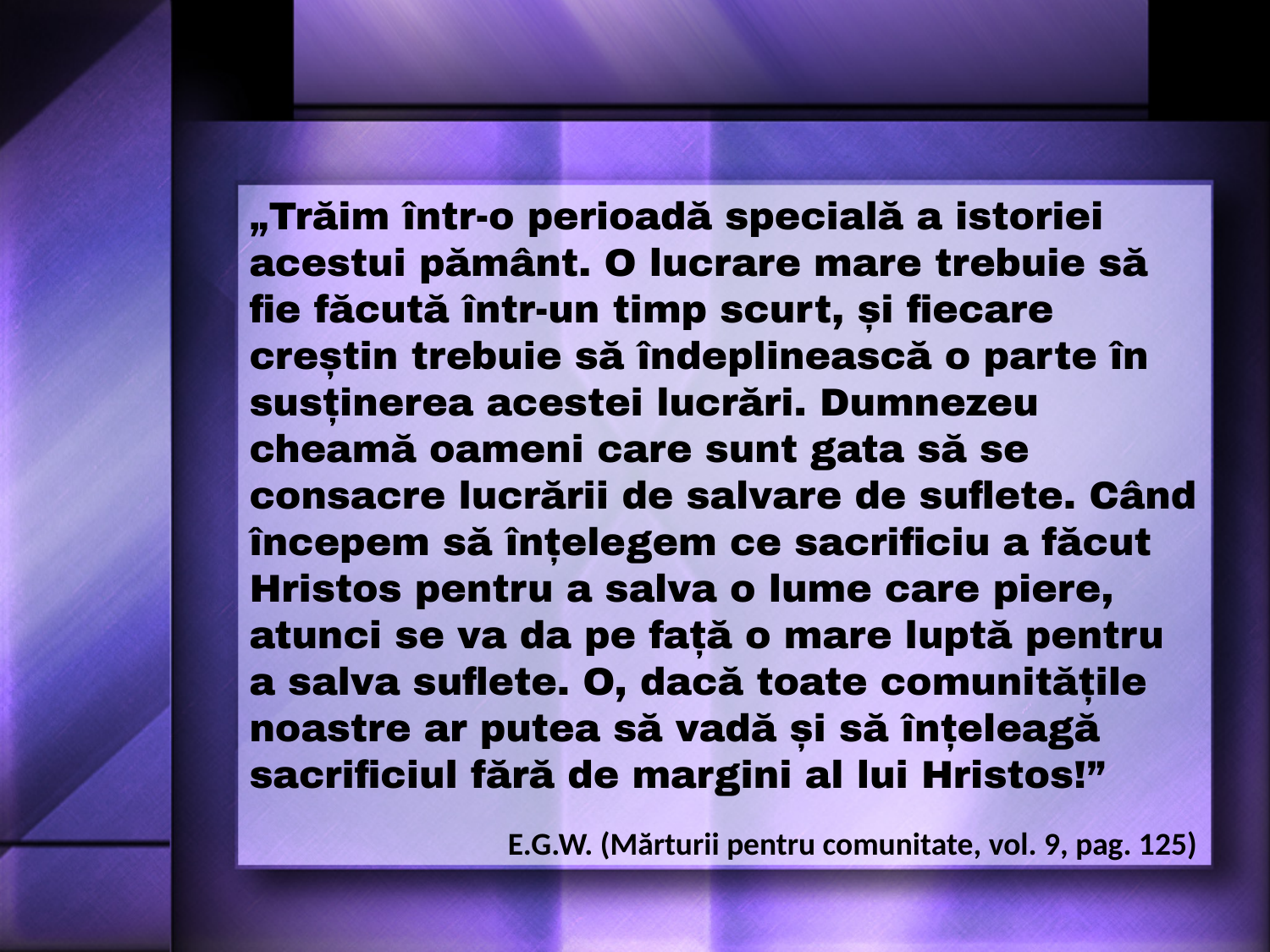

„Trăim într-o perioadă specială a istoriei acestui pământ. O lucrare mare trebuie să fie făcută într-un timp scurt, şi fiecare creştin trebuie să îndeplinească o parte în susţinerea acestei lucrări. Dumnezeu cheamă oameni care sunt gata să se consacre lucrării de salvare de suflete. Când începem să înţelegem ce sacrificiu a făcut Hristos pentru a salva o lume care piere, atunci se va da pe faţă o mare luptă pentru a salva suflete. O, dacă toate comunităţile noastre ar putea să vadă şi să înţeleagă sacrificiul fără de margini al lui Hristos!”
E.G.W. (Mărturii pentru comunitate, vol. 9, pag. 125)